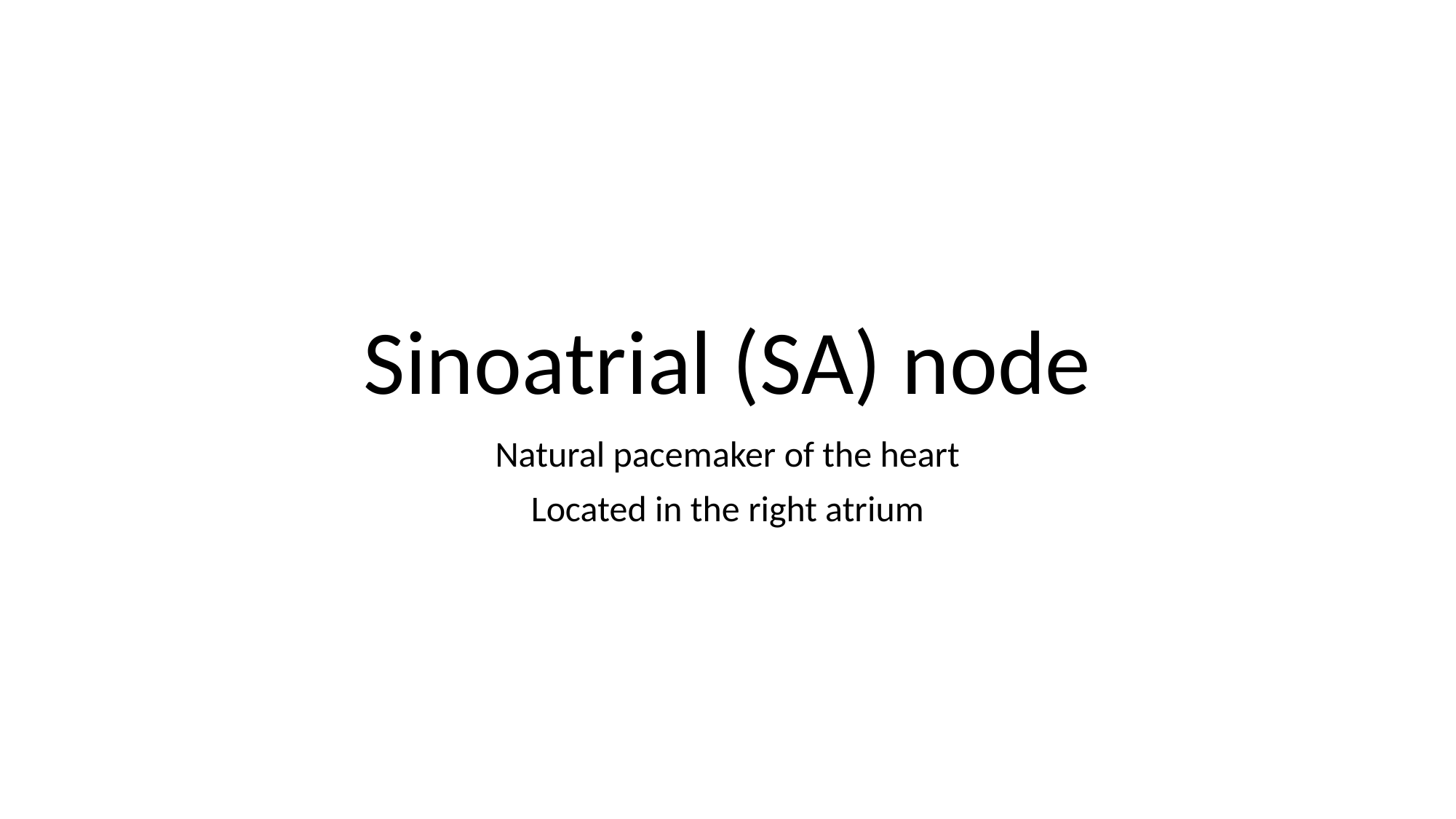

# Sinoatrial (SA) node
Natural pacemaker of the heart
Located in the right atrium